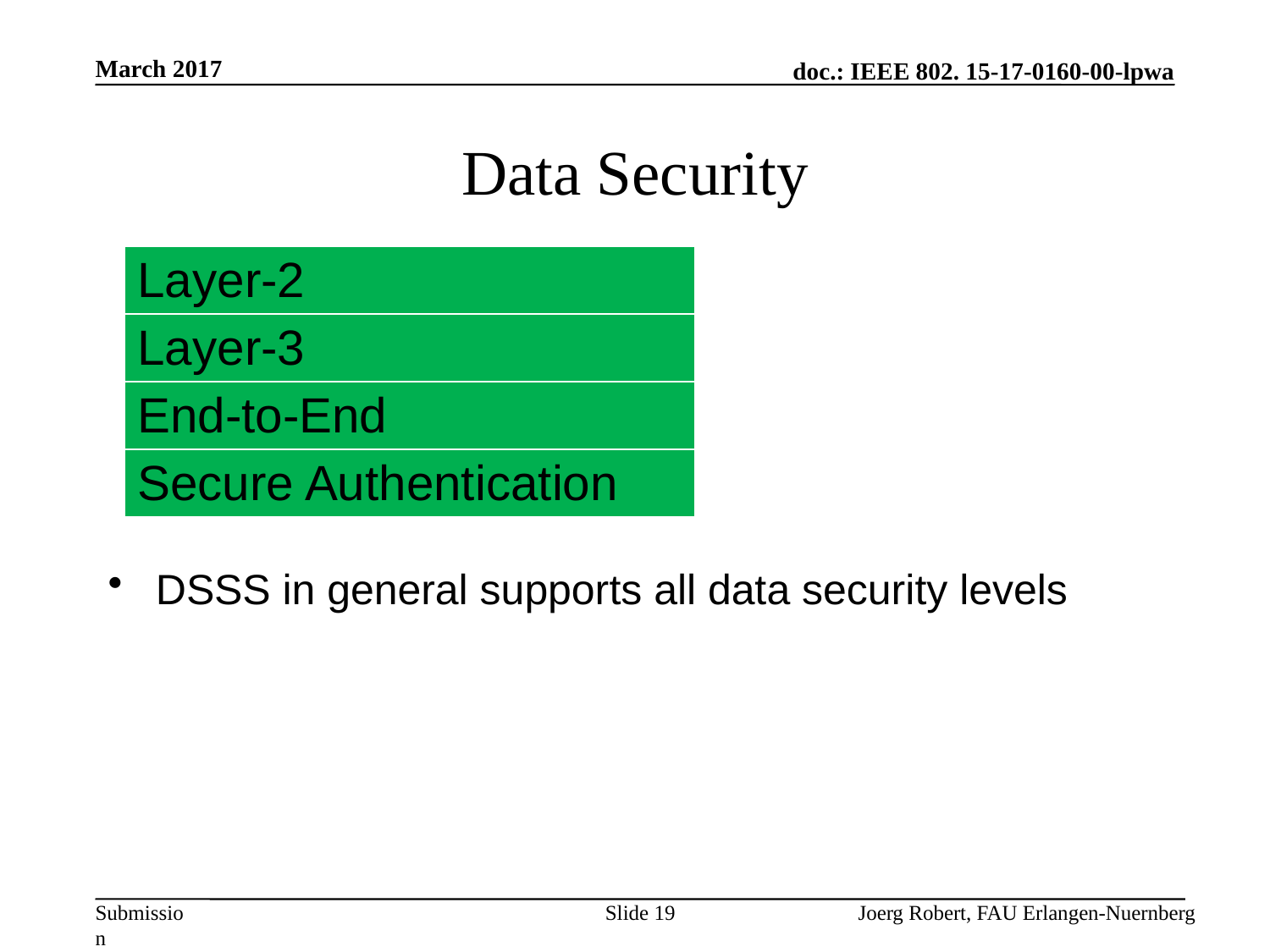

March 2017
# Data Security
| Layer-2 |
| --- |
| Layer-3 |
| End-to-End |
| Secure Authentication |
DSSS in general supports all data security levels
Slide 19
Joerg Robert, FAU Erlangen-Nuernberg